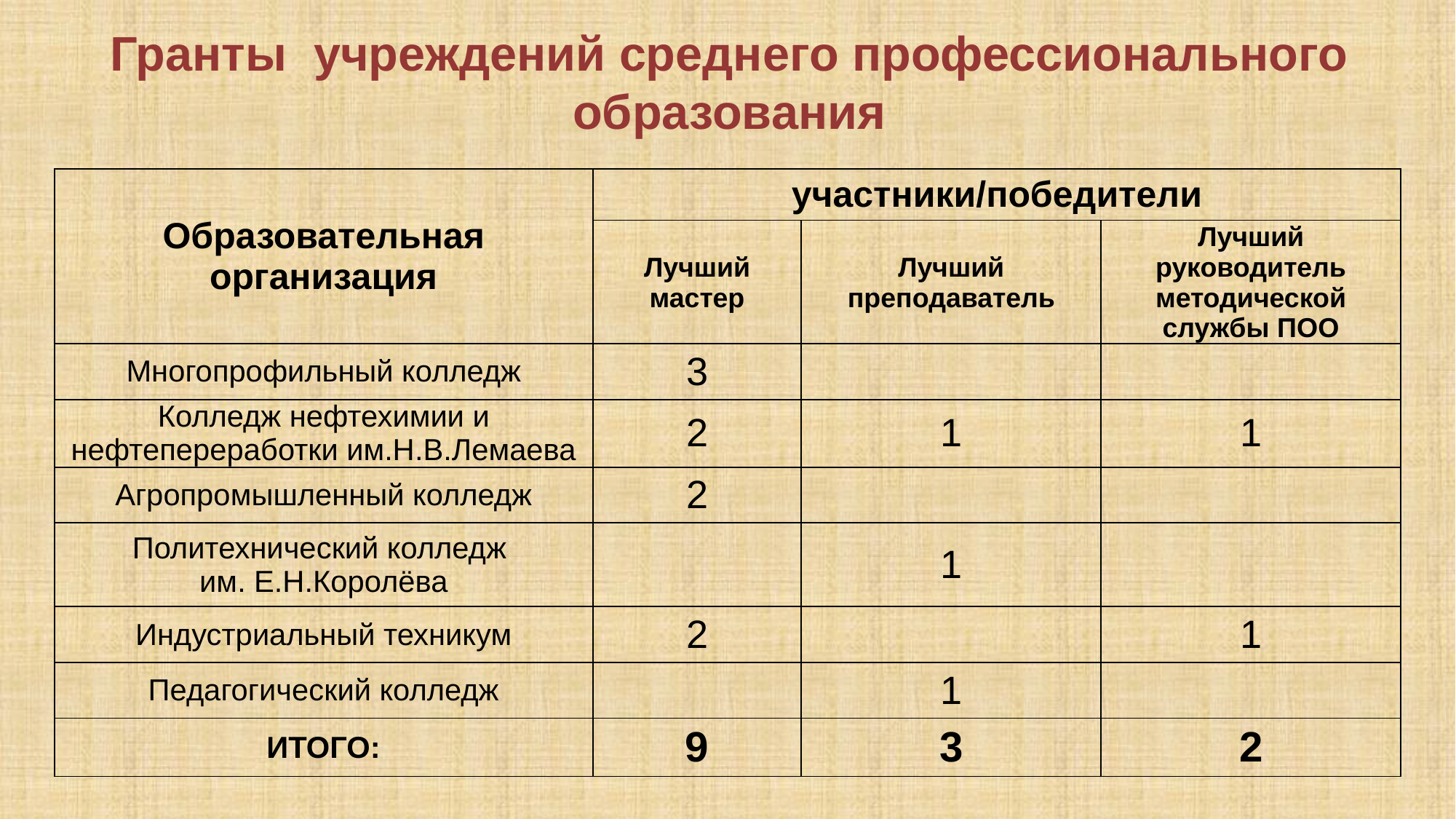

# Гранты  учреждений среднего профессионального образования
| Образовательная организация | участники/победители |  |  |
| --- | --- | --- | --- |
|  | Лучший мастер | Лучший преподаватель | Лучший руководитель методической службы ПОО |
| Многопрофильный колледж | 3 |  |  |
| Колледж нефтехимии и нефтепереработки им.Н.В.Лемаева | 2 | 1 | 1 |
| Агропромышленный колледж | 2 |  |  |
| Политехнический колледж им. Е.Н.Королёва |  | 1 |  |
| Индустриальный техникум | 2 |  | 1 |
| Педагогический колледж |  | 1 |  |
| ИТОГО: | 9 | 3 | 2 |